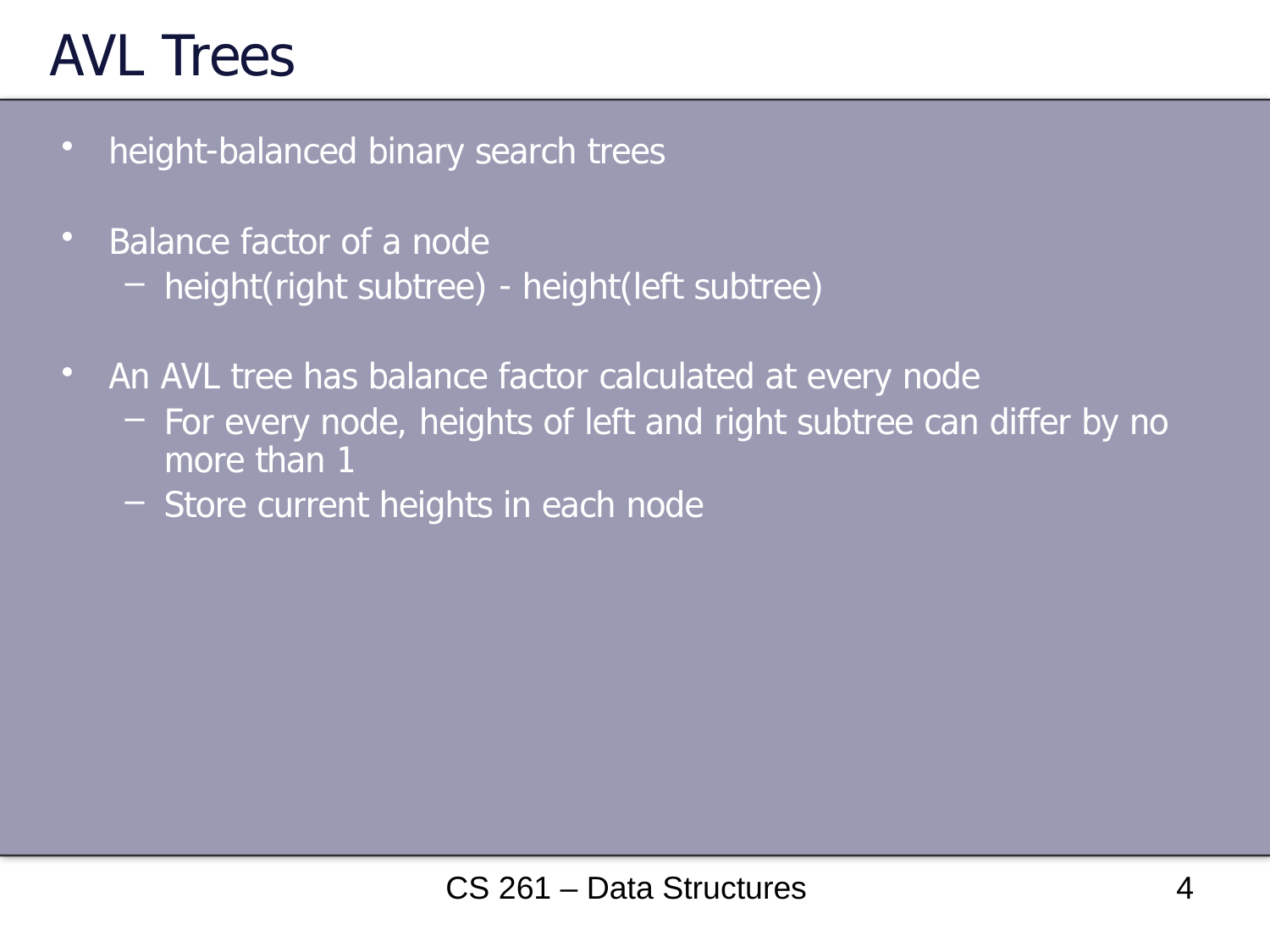

# AVL Trees
height-balanced binary search trees

Balance factor of a node
height(right subtree) - height(left subtree)

An AVL tree has balance factor calculated at every node
For every node, heights of left and right subtree can differ by no more than 1
Store current heights in each node

CS 261 – Data Structures
4